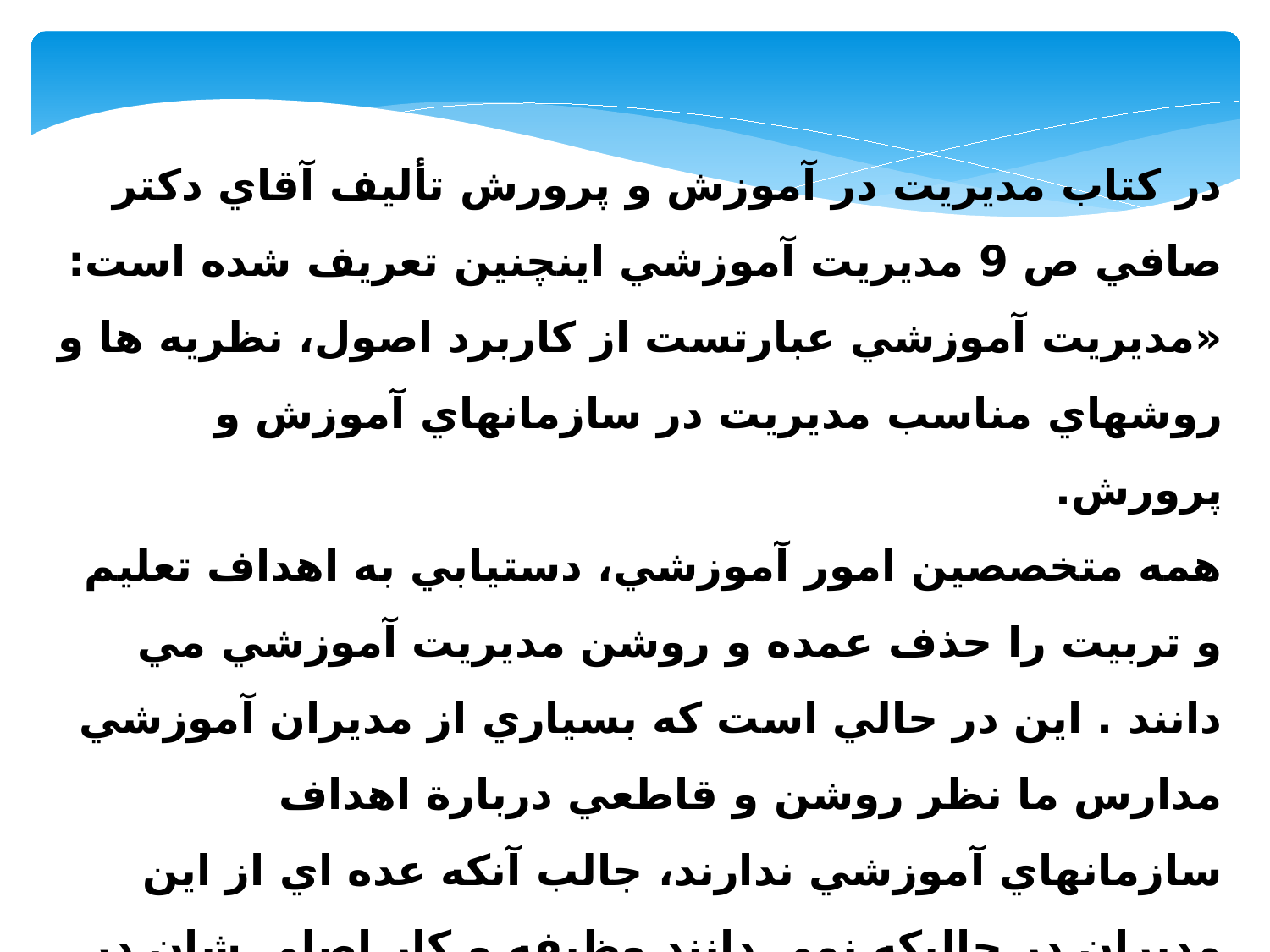

در كتاب مديريت در آموزش و پرورش تأليف آقاي دكتر صافي ص 9 مديريت آموزشي اينچنين تعريف شده است:
«مديريت آموزشي عبارتست از كاربرد اصول، نظريه ها و روشهاي مناسب مديريت در سازمانهاي آموزش و پرورش.
همه متخصصين امور آموزشي، دستيابي به اهداف تعليم و تربيت را حذف عمده و روشن مديريت آموزشي مي دانند . اين در حالي است كه بسياري از مديران آموزشي مدارس ما نظر روشن و قاطعي دربارة اهداف سازمانهاي آموزشي ندارند، جالب آنكه عده اي از اين مديران در حاليكه نمي دانند وظيفه و كار اصلي شان در مدرسه چيست فكر مي كنند به اندازه كافي از مدرسه و اهداف آن اطلاع كافي دارند.